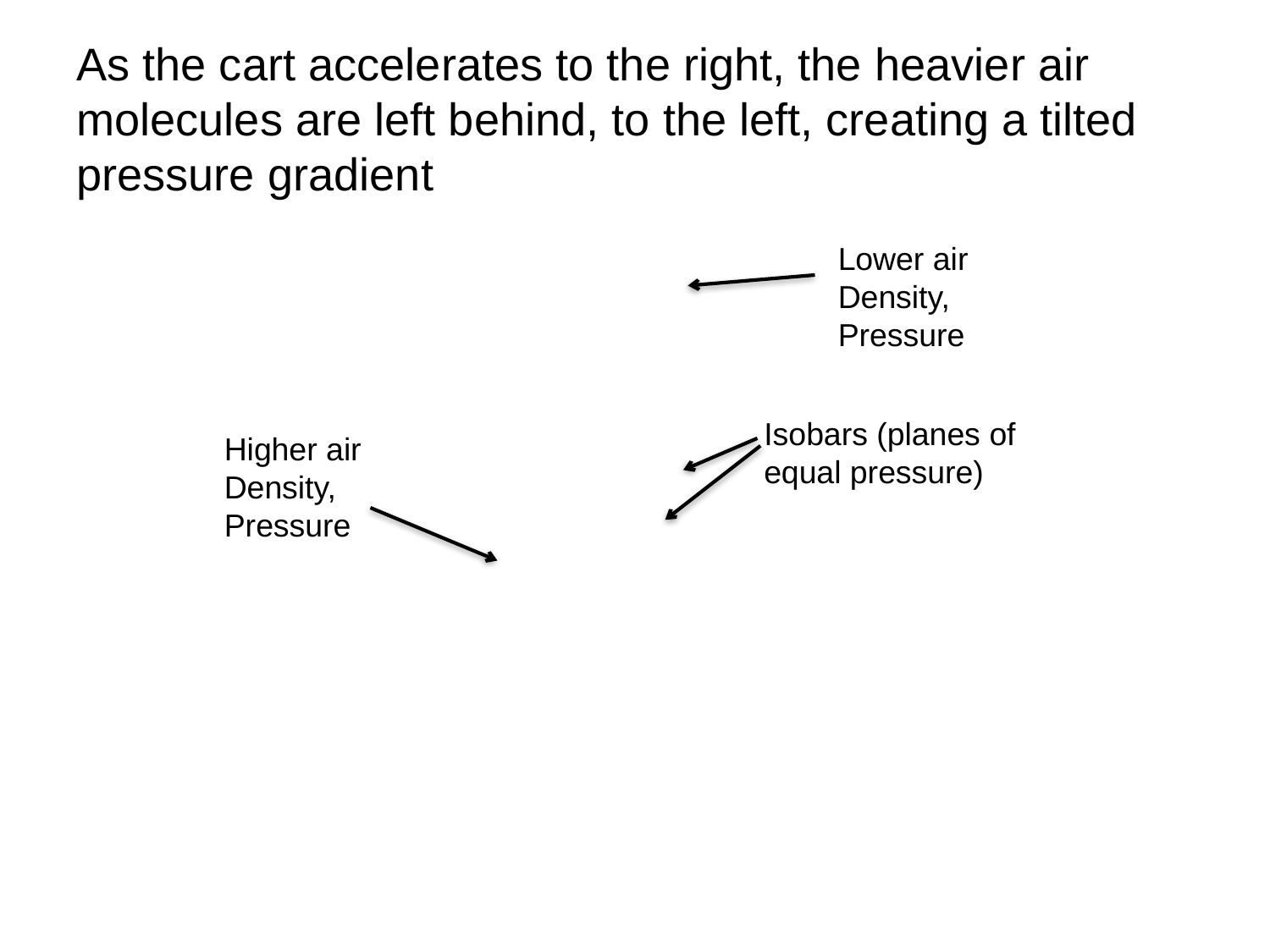

# As the cart accelerates to the right, the heavier air molecules are left behind, to the left, creating a tilted pressure gradient
Lower air Density, Pressure
Isobars (planes of equal pressure)
Higher air Density, Pressure